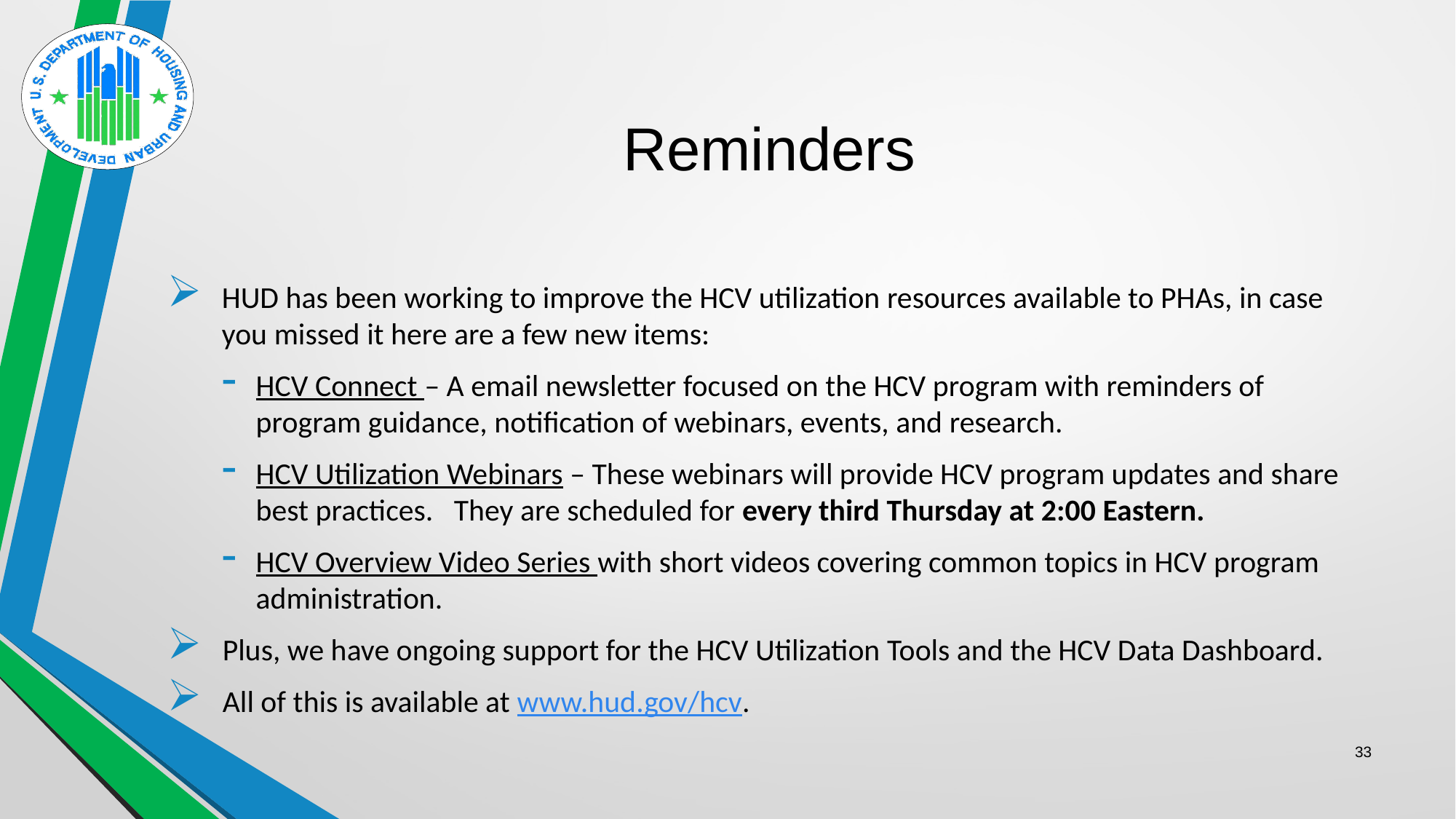

# Reminders
HUD has been working to improve the HCV utilization resources available to PHAs, in case you missed it here are a few new items:
HCV Connect – A email newsletter focused on the HCV program with reminders of program guidance, notification of webinars, events, and research.
HCV Utilization Webinars – These webinars will provide HCV program updates and share best practices.   They are scheduled for every third Thursday at 2:00 Eastern.
HCV Overview Video Series with short videos covering common topics in HCV program administration.
Plus, we have ongoing support for the HCV Utilization Tools and the HCV Data Dashboard.
All of this is available at www.hud.gov/hcv.

33